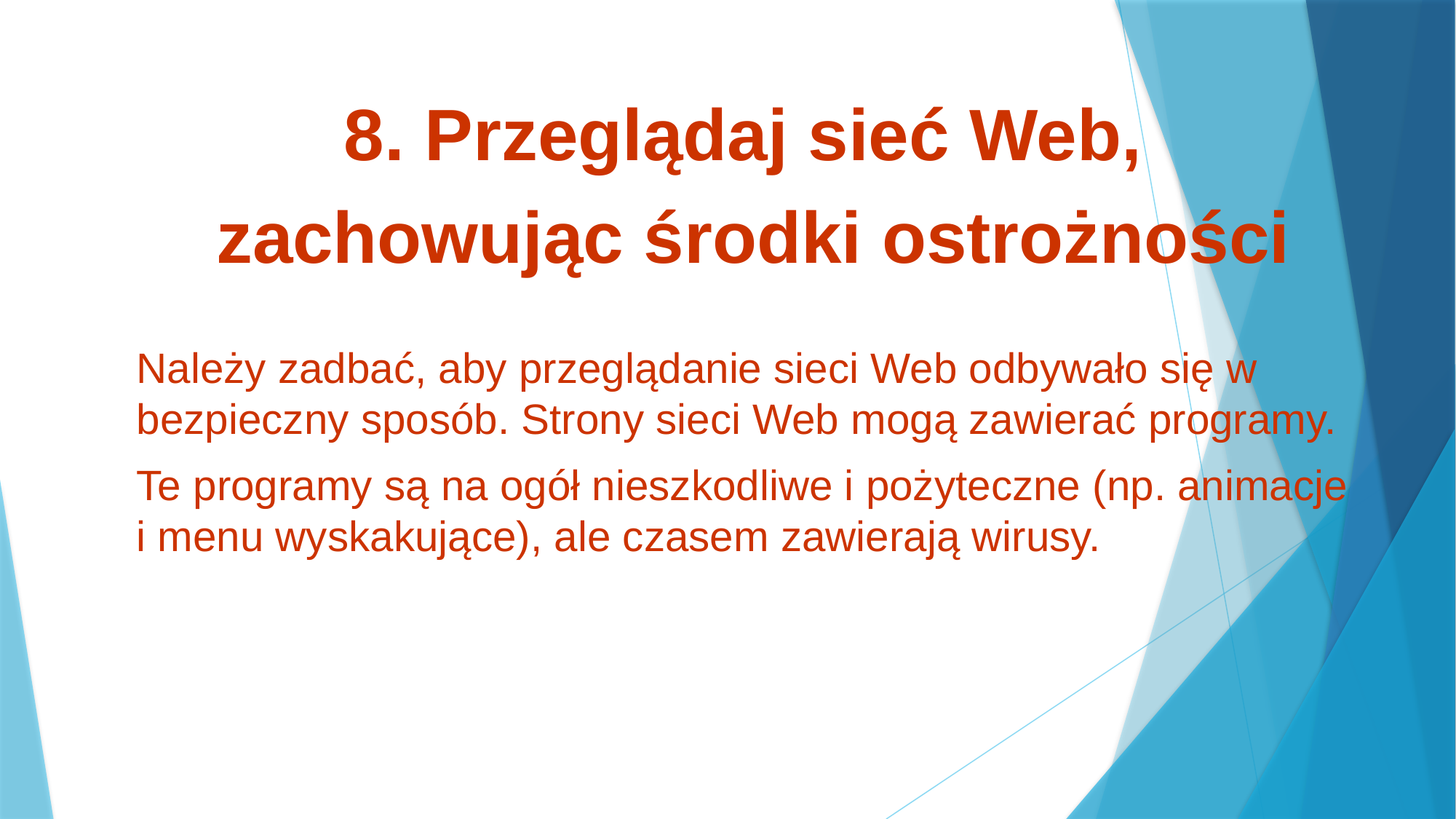

8. Przeglądaj sieć Web,
zachowując środki ostrożności

Należy zadbać, aby przeglądanie sieci Web odbywało się w bezpieczny sposób. Strony sieci Web mogą zawierać programy.
Te programy są na ogół nieszkodliwe i pożyteczne (np. animacje i menu wyskakujące), ale czasem zawierają wirusy.